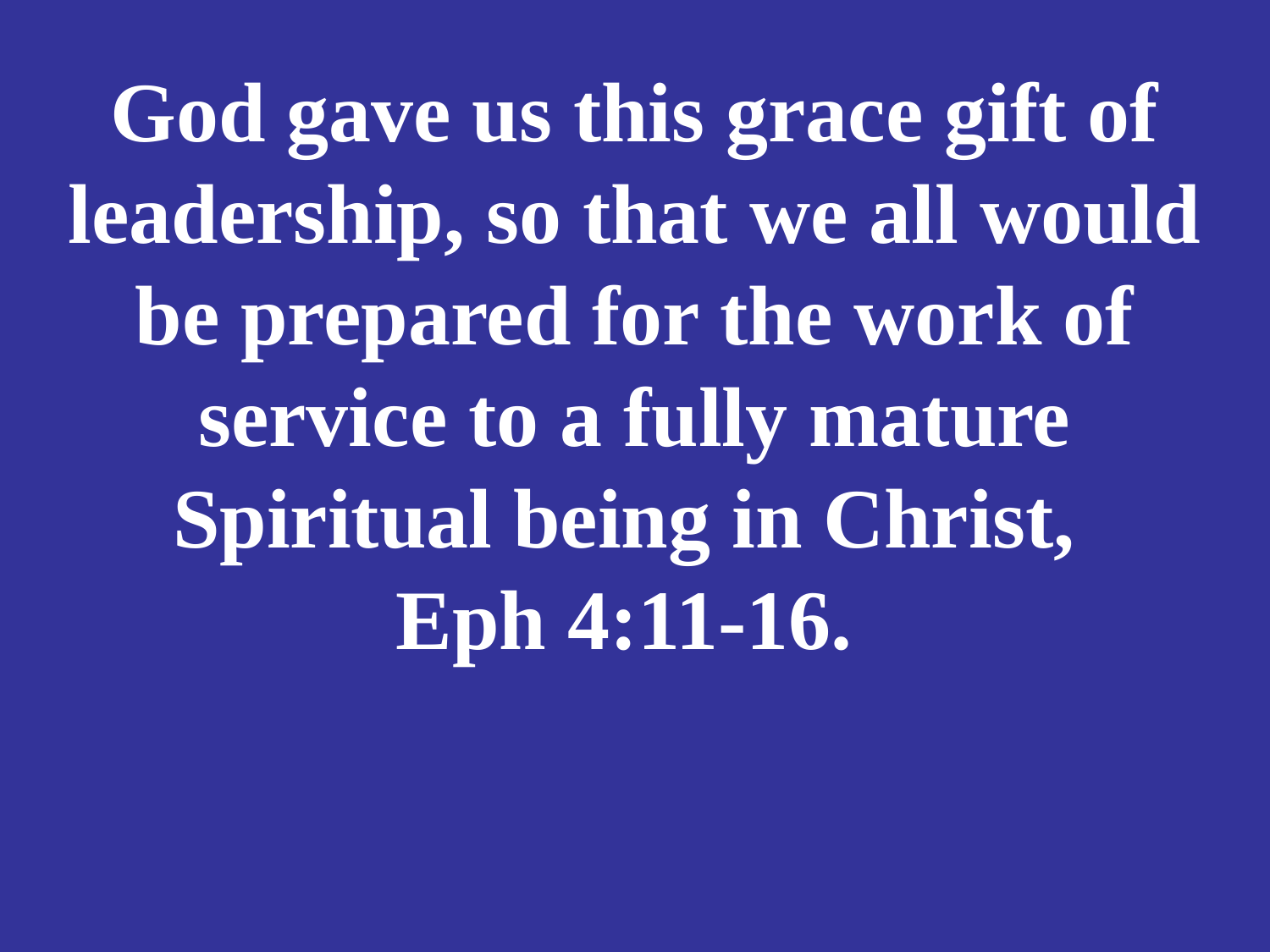

# God gave us this grace gift of leadership, so that we all would be prepared for the work of service to a fully mature Spiritual being in Christ, Eph 4:11-16.